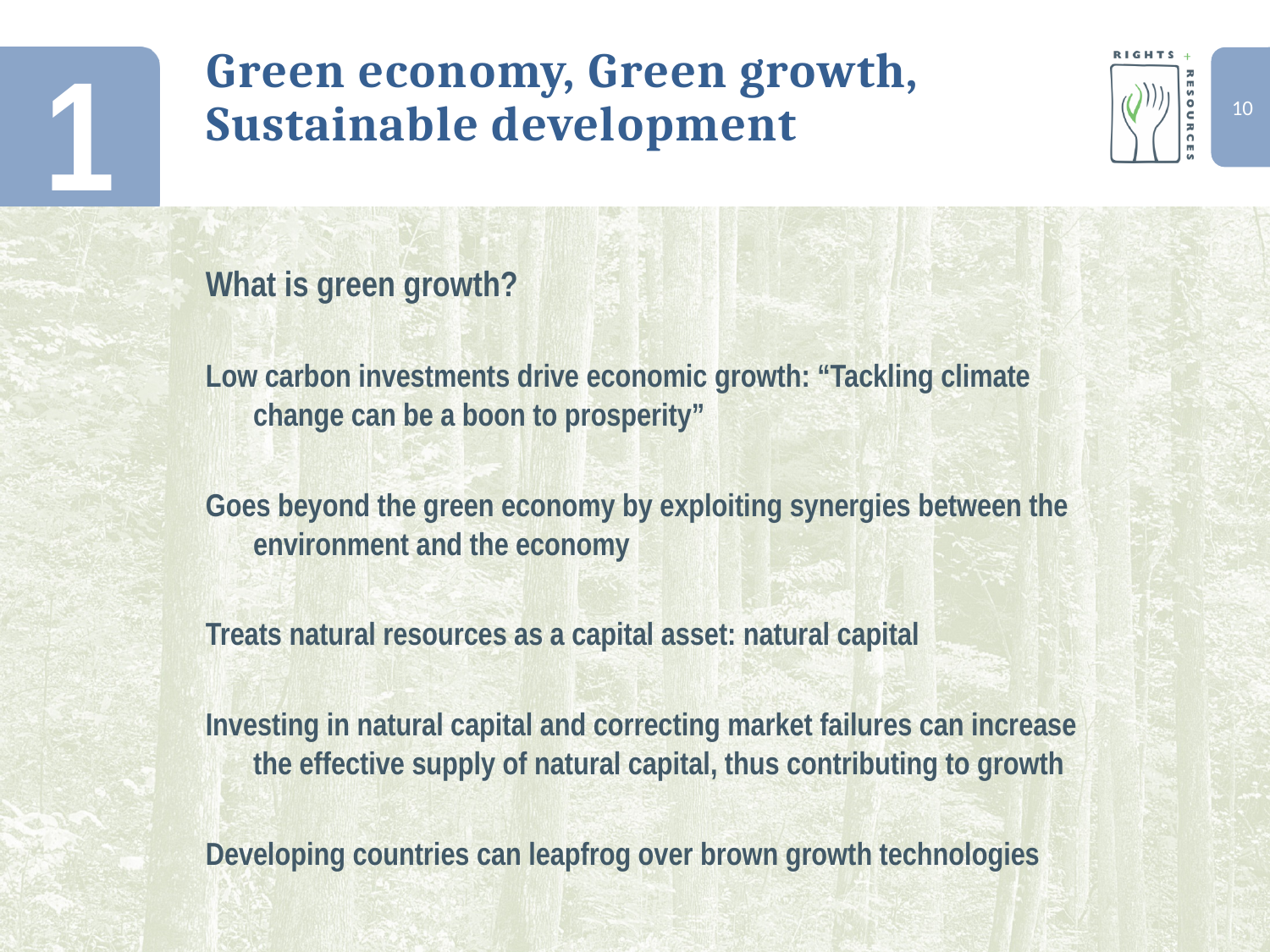

1
# Green economy, Green growth, Sustainable development
What is green growth?

Low carbon investments drive economic growth: “Tackling climate change can be a boon to prosperity”

Goes beyond the green economy by exploiting synergies between the environment and the economy

Treats natural resources as a capital asset: natural capital

Investing in natural capital and correcting market failures can increase the effective supply of natural capital, thus contributing to growth

Developing countries can leapfrog over brown growth technologies